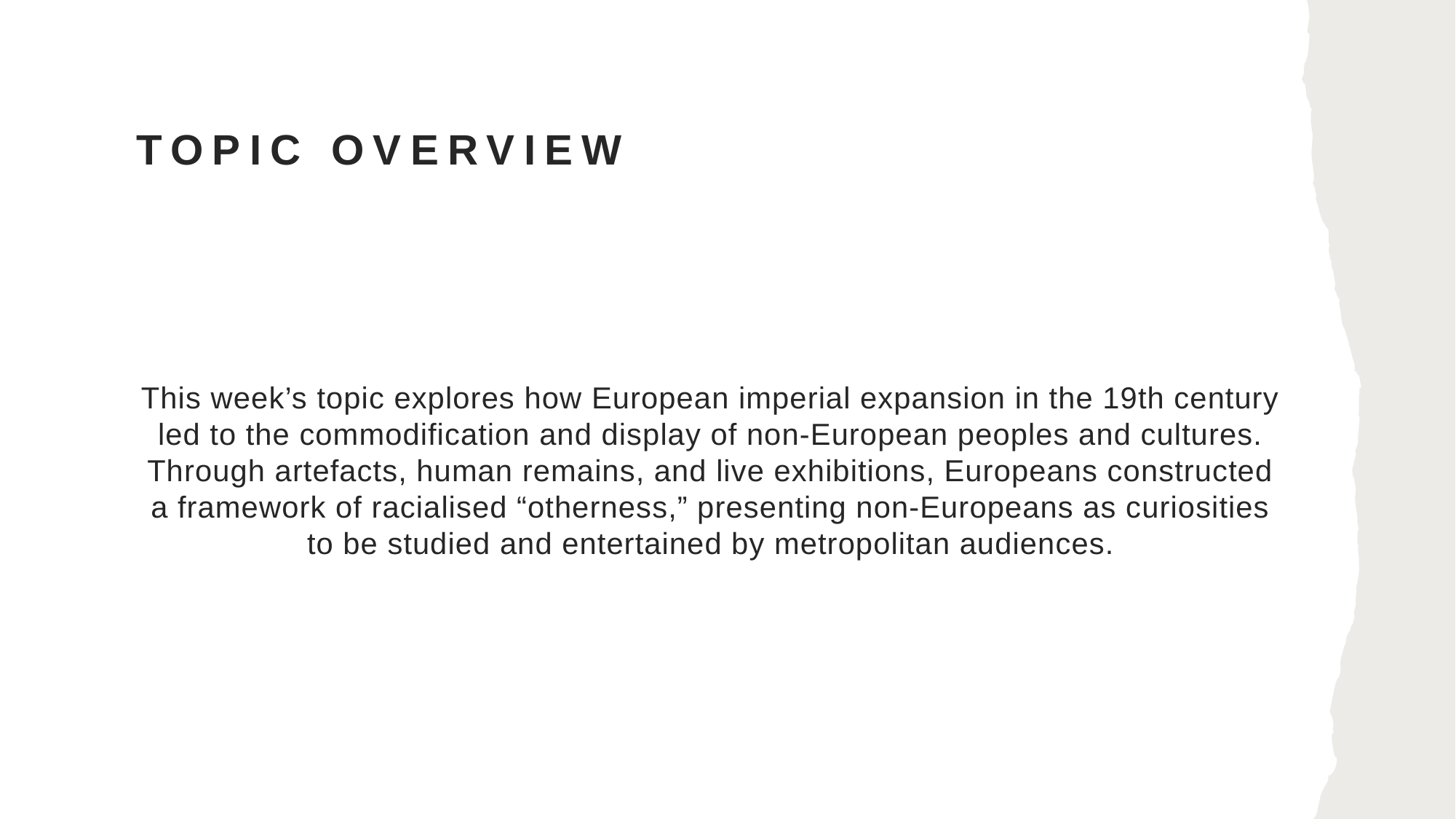

# TOPIC OVERVIEW

This week’s topic explores how European imperial expansion in the 19th century led to the commodification and display of non-European peoples and cultures. Through artefacts, human remains, and live exhibitions, Europeans constructed a framework of racialised “otherness,” presenting non-Europeans as curiosities to be studied and entertained by metropolitan audiences.